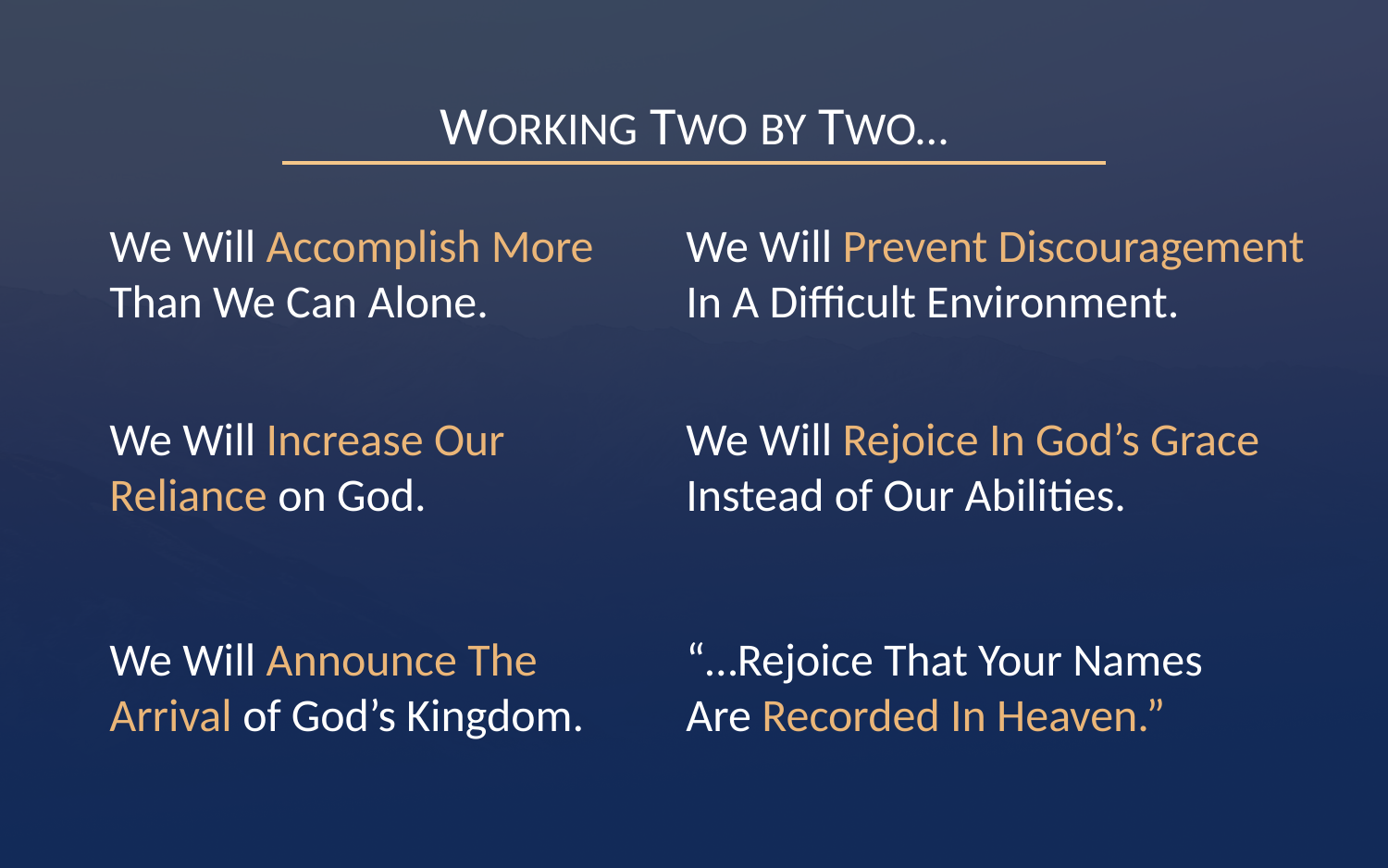

WORKING TWO BY TWO…
We Will Accomplish More
Than We Can Alone.
We Will Prevent Discouragement
In A Difficult Environment.
We Will Increase Our
Reliance on God.
We Will Rejoice In God’s Grace
Instead of Our Abilities.
We Will Announce The
Arrival of God’s Kingdom.
“…Rejoice That Your Names Are Recorded In Heaven.”